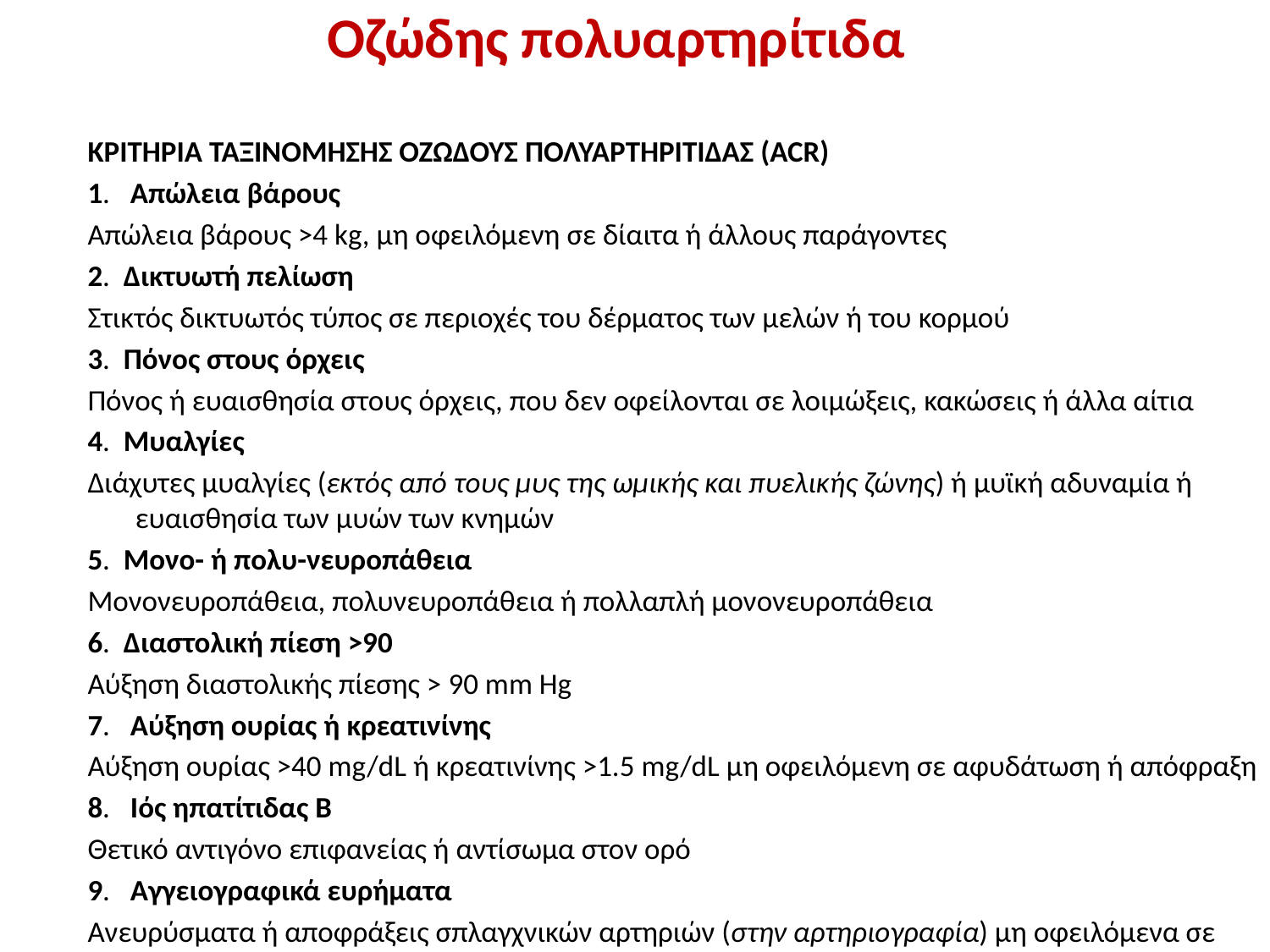

# Οζώδης πολυαρτηρίτιδα
ΚΡΙΤΗΡΙΑ ΤΑΞΙΝΟΜΗΣΗΣ ΟΖΩΔΟΥΣ ΠΟΛΥΑΡΤΗΡΙΤΙΔΑΣ (ACR)
1.   Απώλεια βάρους
Απώλεια βάρους >4 kg, μη οφειλόμενη σε δίαιτα ή άλλους παράγοντες
2.  Δικτυωτή πελίωση
Στικτός δικτυωτός τύπος σε περιοχές του δέρματος των μελών ή του κορμού
3.  Πόνος στους όρχεις
Πόνος ή ευαισθησία στους όρχεις, που δεν οφείλονται σε λοιμώξεις, κακώσεις ή άλλα αίτια
4.  Μυαλγίες
Διάχυτες μυαλγίες (εκτός από τους μυς της ωμικής και πυελικής ζώνης) ή μυϊκή αδυναμία ή ευαισθησία των μυών των κνημών
5.  Μονο- ή πολυ-νευροπάθεια
Μονονευροπάθεια, πολυνευροπάθεια ή πολλαπλή μονονευροπάθεια
6.  Διαστολική πίεση >90
Αύξηση διαστολικής πίεσης > 90 mm Hg
7.   Αύξηση ουρίας ή κρεατινίνης
Αύξηση ουρίας >40 mg/dL ή κρεατινίνης >1.5 mg/dL μη οφειλόμενη σε αφυδάτωση ή απόφραξη
8.   Ιός ηπατίτιδας Β
Θετικό αντιγόνο επιφανείας ή αντίσωμα στον ορό
9.   Αγγειογραφικά ευρήματα
Ανευρύσματα ή αποφράξεις σπλαγχνικών αρτηριών (στην αρτηριογραφία) μη οφειλόμενα σε αρτηριοσκλήρυνση, ινομυϊκή δυσπλασία ή άλλα μη φλεγμονώδη αίτια
10.  Βιοψία Κοκκιοκύτταρα και μονοπύρηνα λευκοκύτταρα στο τοίχωμα των μικρών ή μέσου μεγέθους αρτηριών.